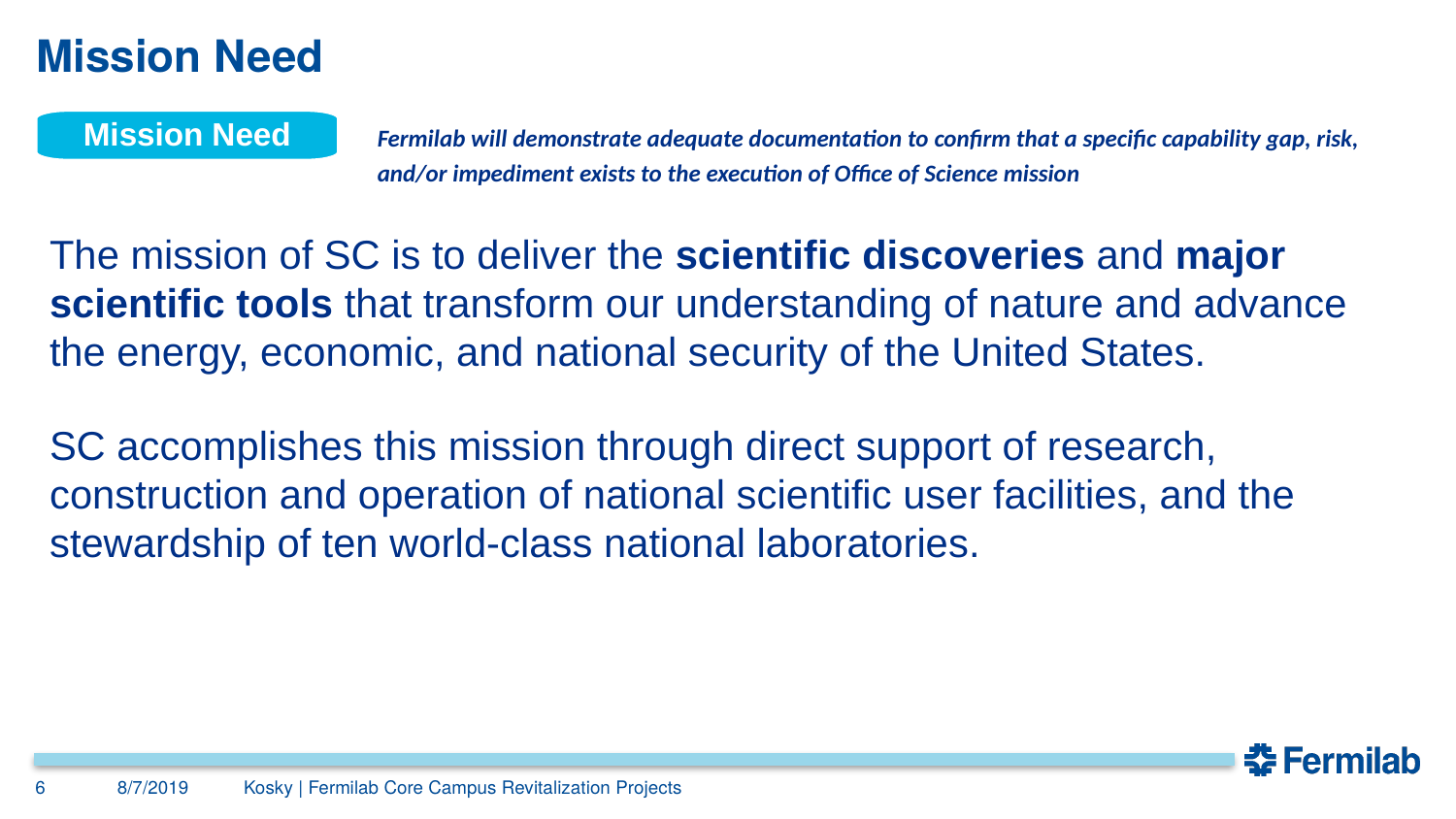

# Mission Need
Mission Need
Fermilab will demonstrate adequate documentation to confirm that a specific capability gap, risk, and/or impediment exists to the execution of Office of Science mission
The mission of SC is to deliver the scientific discoveries and major scientific tools that transform our understanding of nature and advance the energy, economic, and national security of the United States.
SC accomplishes this mission through direct support of research, construction and operation of national scientific user facilities, and the stewardship of ten world-class national laboratories.
6
8/7/2019
Kosky | Fermilab Core Campus Revitalization Projects